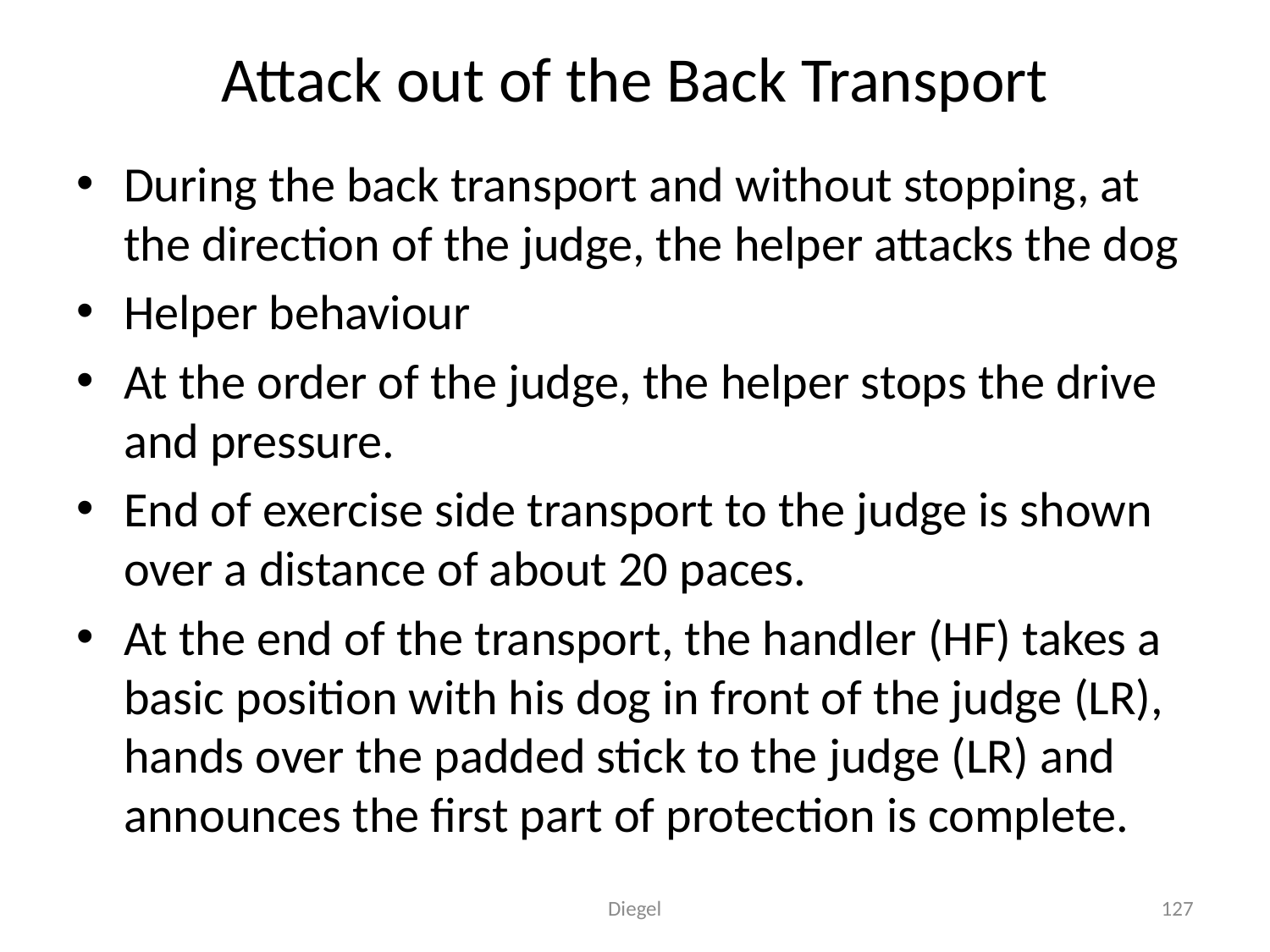

# Attack out of the Back Transport
During the back transport and without stopping, at the direction of the judge, the helper attacks the dog
Helper behaviour
At the order of the judge, the helper stops the drive and pressure.
End of exercise side transport to the judge is shown over a distance of about 20 paces.
At the end of the transport, the handler (HF) takes a basic position with his dog in front of the judge (LR), hands over the padded stick to the judge (LR) and announces the first part of protection is complete.

Diegel
127